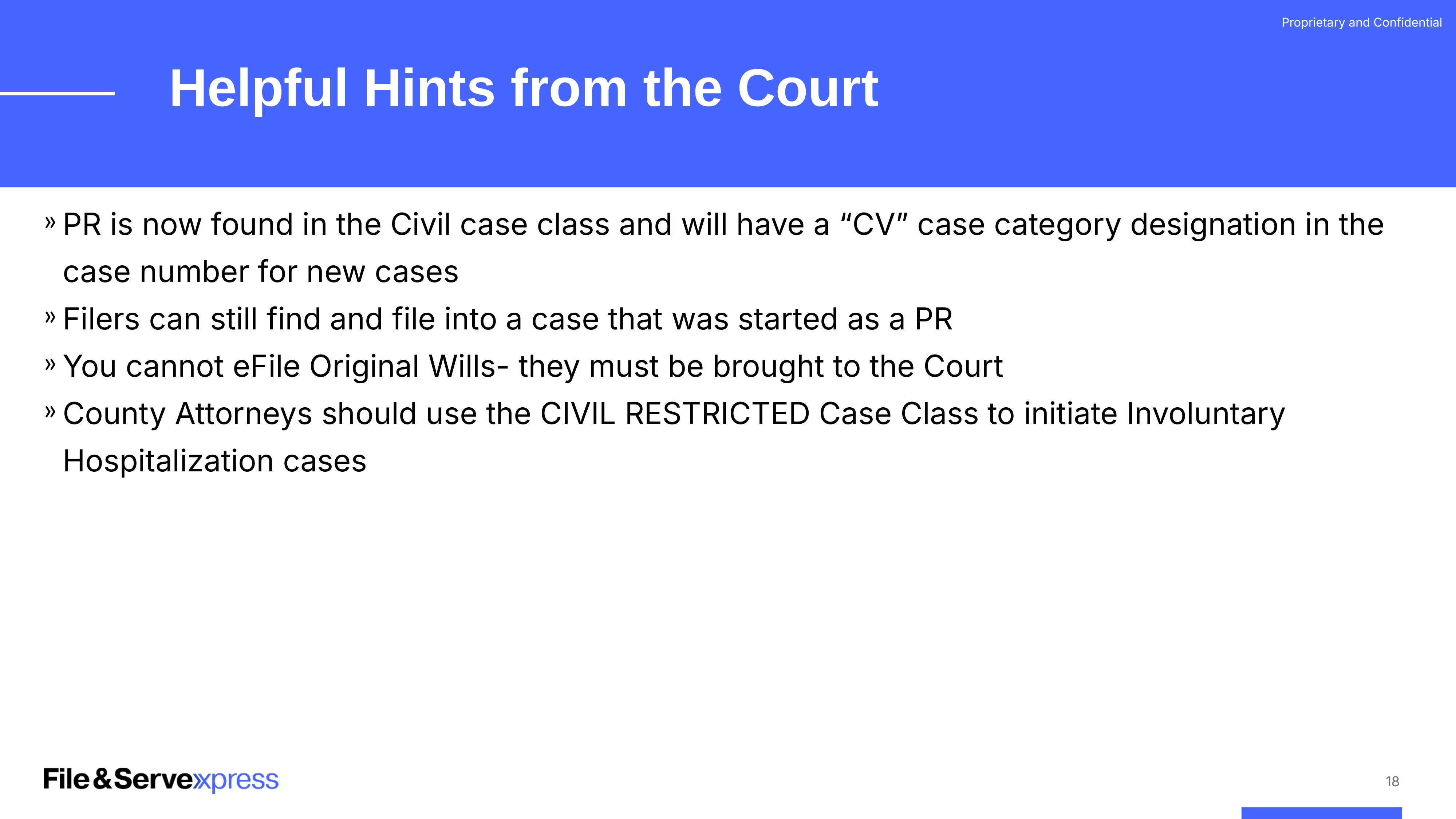

Proprietary and Confidential
Helpful Hints from the Court
PR is now found in the Civil case class and will have a “CV” case category designation in the case number for new cases
Filers can still find and file into a case that was started as a PR
You cannot eFile Original Wills- they must be brought to the Court
County Attorneys should use the CIVIL RESTRICTED Case Class to initiate Involuntary Hospitalization cases